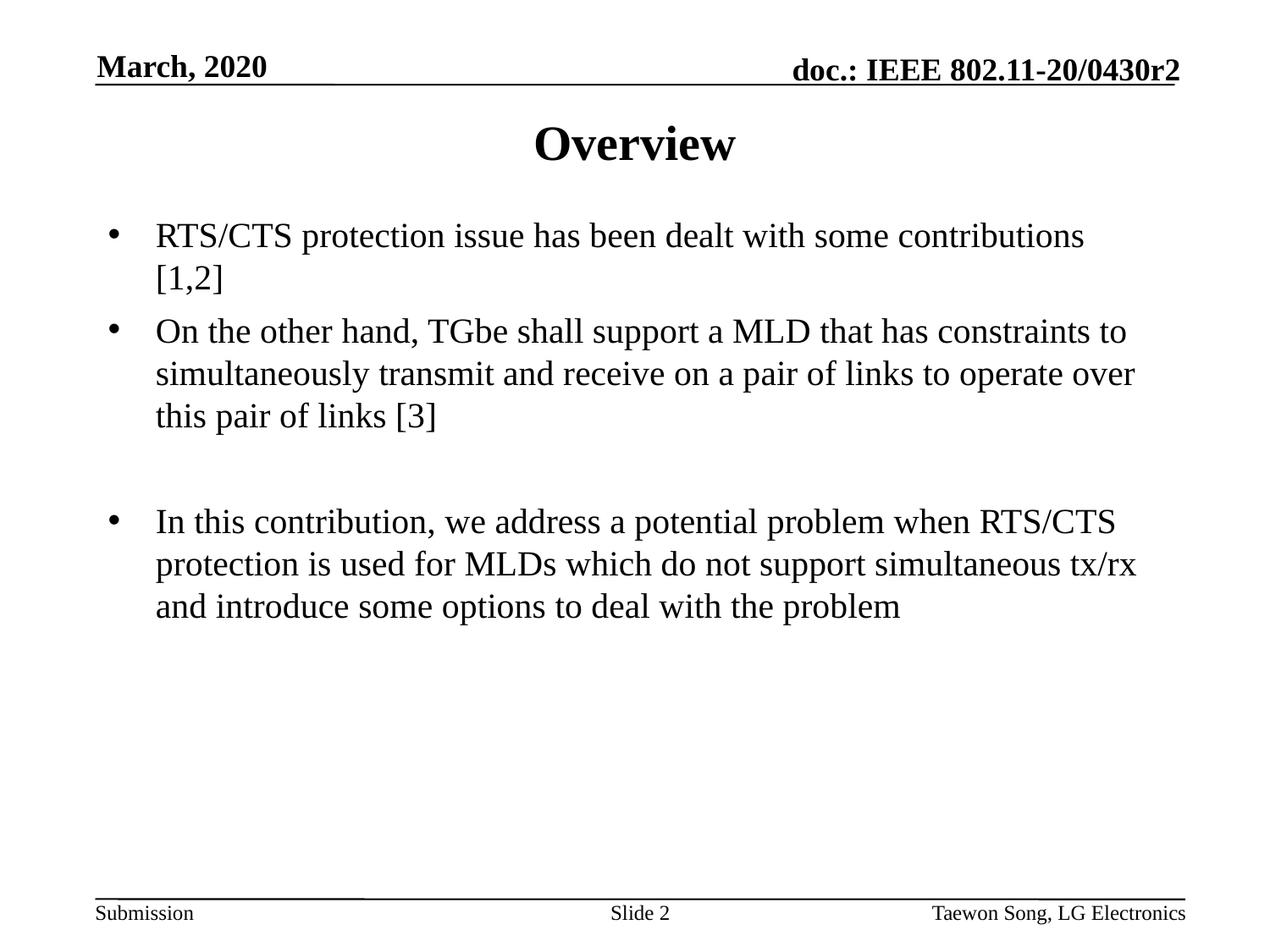

March, 2020
# Overview
RTS/CTS protection issue has been dealt with some contributions [1,2]
On the other hand, TGbe shall support a MLD that has constraints to simultaneously transmit and receive on a pair of links to operate over this pair of links [3]

In this contribution, we address a potential problem when RTS/CTS protection is used for MLDs which do not support simultaneous tx/rx and introduce some options to deal with the problem
Slide 2
Taewon Song, LG Electronics